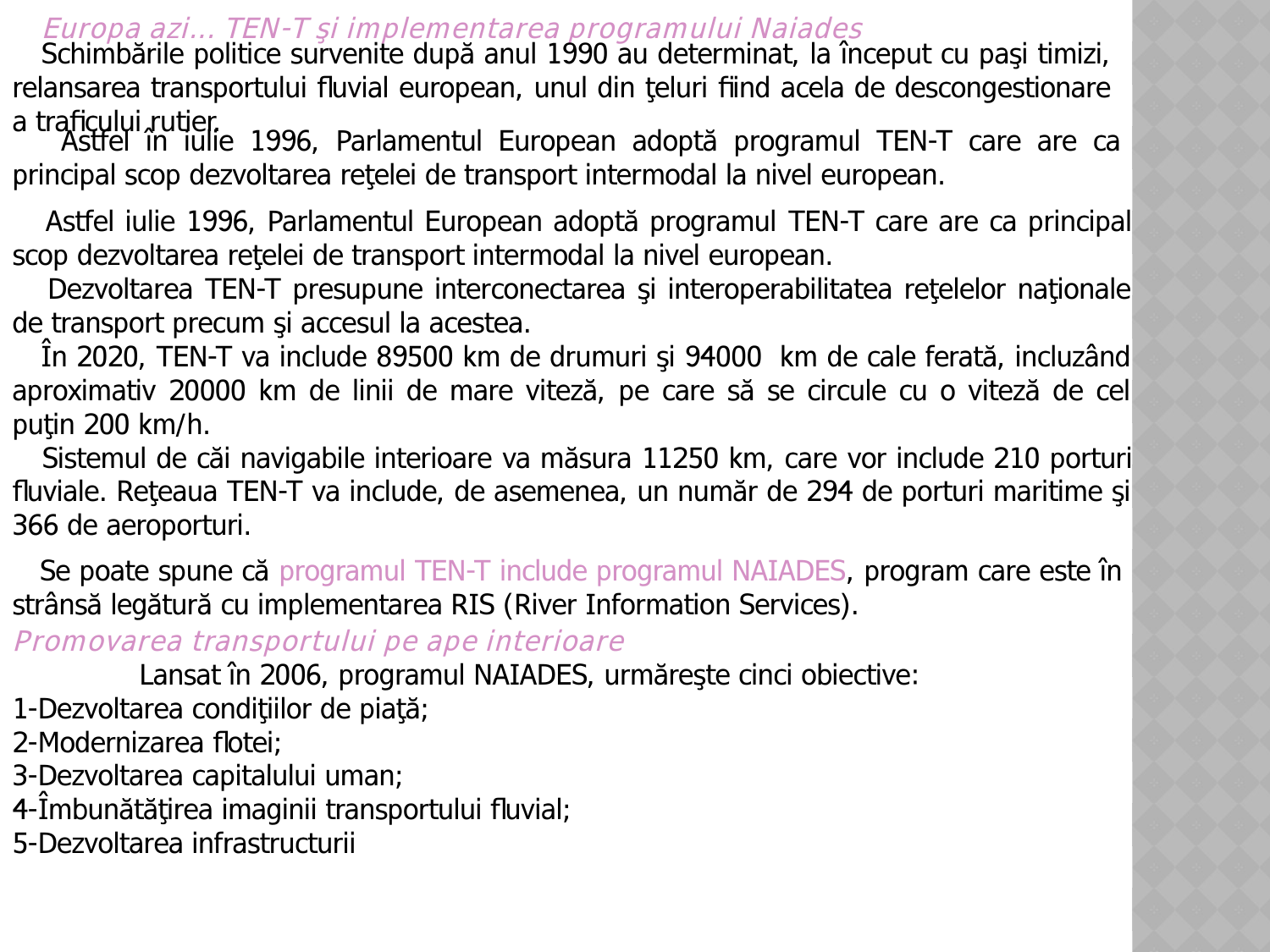

Europa azi... TEN-T şi implementarea programului Naiades
   Schimbările politice survenite după anul 1990 au determinat, la început cu paşi timizi, relansarea transportului fluvial european, unul din ţeluri fiind acela de descongestionare a traficului rutier.
   Astfel în iulie 1996, Parlamentul European adoptă programul TEN-T care are ca principal scop dezvoltarea reţelei de transport intermodal la nivel european.
   Astfel iulie 1996, Parlamentul European adoptă programul TEN-T care are ca principal scop dezvoltarea reţelei de transport intermodal la nivel european.
   Dezvoltarea TEN-T presupune interconectarea şi interoperabilitatea reţelelor naţionale de transport precum şi accesul la acestea.
   În 2020, TEN-T va include 89500 km de drumuri şi 94000  km de cale ferată, incluzând aproximativ 20000 km de linii de mare viteză, pe care să se circule cu o viteză de cel puţin 200 km/h.
   Sistemul de căi navigabile interioare va măsura 11250 km, care vor include 210 porturi fluviale. Reţeaua TEN-T va include, de asemenea, un număr de 294 de porturi maritime şi 366 de aeroporturi.
   Se poate spune că programul TEN-T include programul NAIADES, program care este în strânsă legătură cu implementarea RIS (River Information Services).
Promovarea transportului pe ape interioare
	Lansat în 2006, programul NAIADES, urmăreşte cinci obiective:
1-Dezvoltarea condiţiilor de piaţă;
2-Modernizarea flotei;
3-Dezvoltarea capitalului uman;
4-Îmbunătăţirea imaginii transportului fluvial;
5-Dezvoltarea infrastructurii